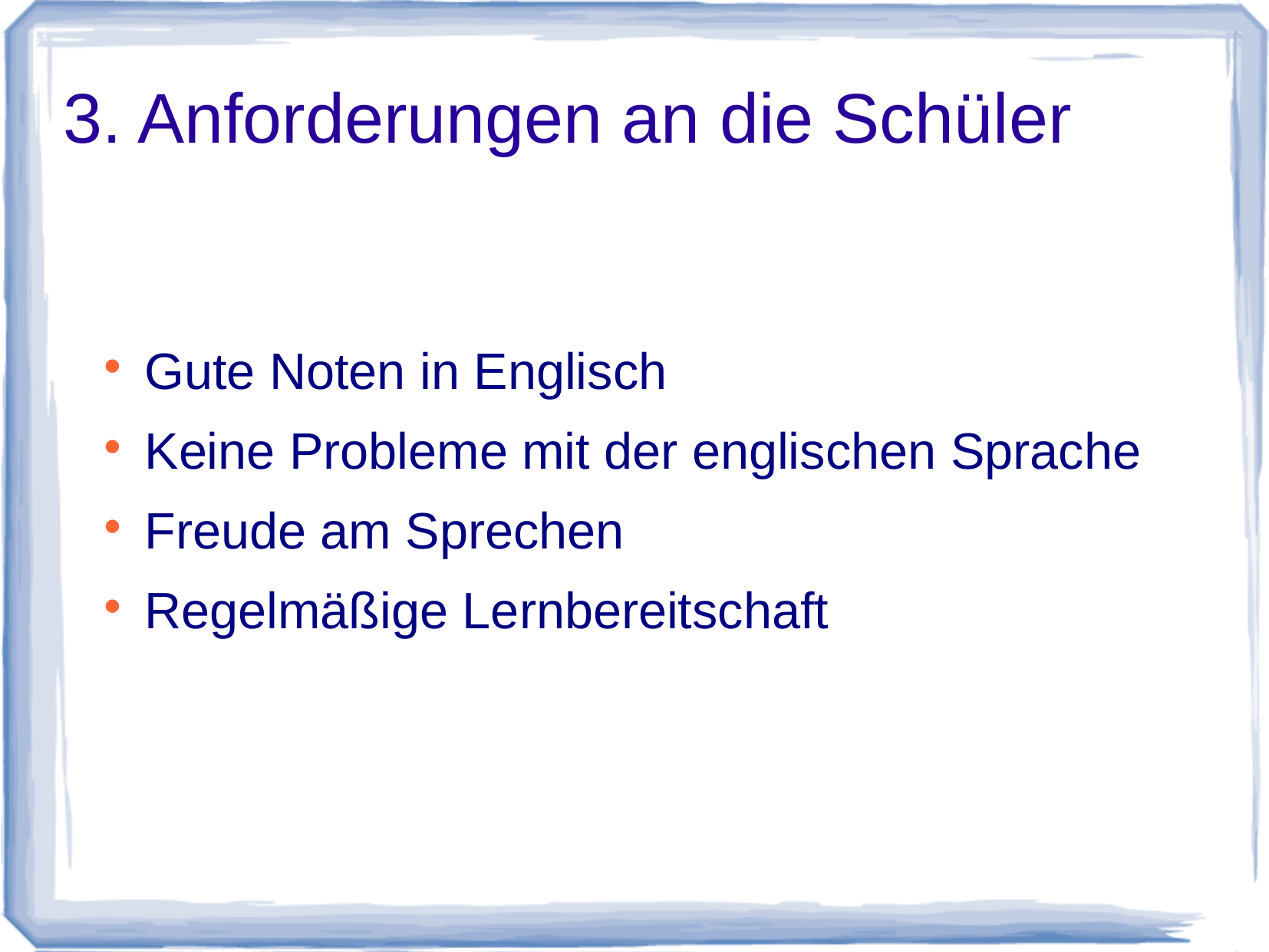

# 3. Anforderungen an die Schüler
Gute Noten in Englisch
Keine Probleme mit der englischen Sprache
Freude am Sprechen
Regelmäßige Lernbereitschaft